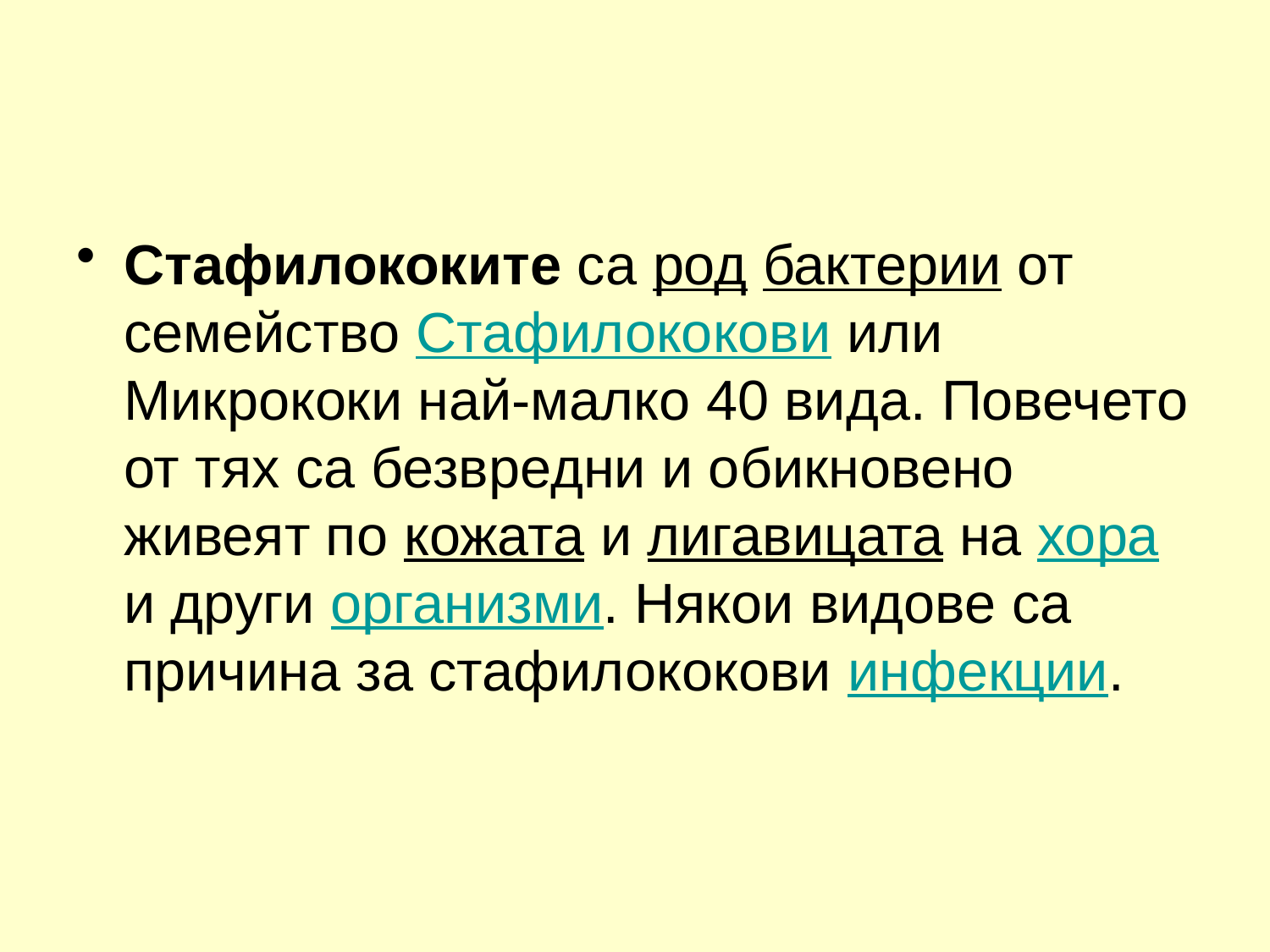

#
Стафилококите са род бактерии от семейство Стафилококови или Микрококи най-малко 40 вида. Повечето от тях са безвредни и обикновено живеят по кожата и лигавицата на хора и други организми. Някои видове са причина за стафилококови инфекции.